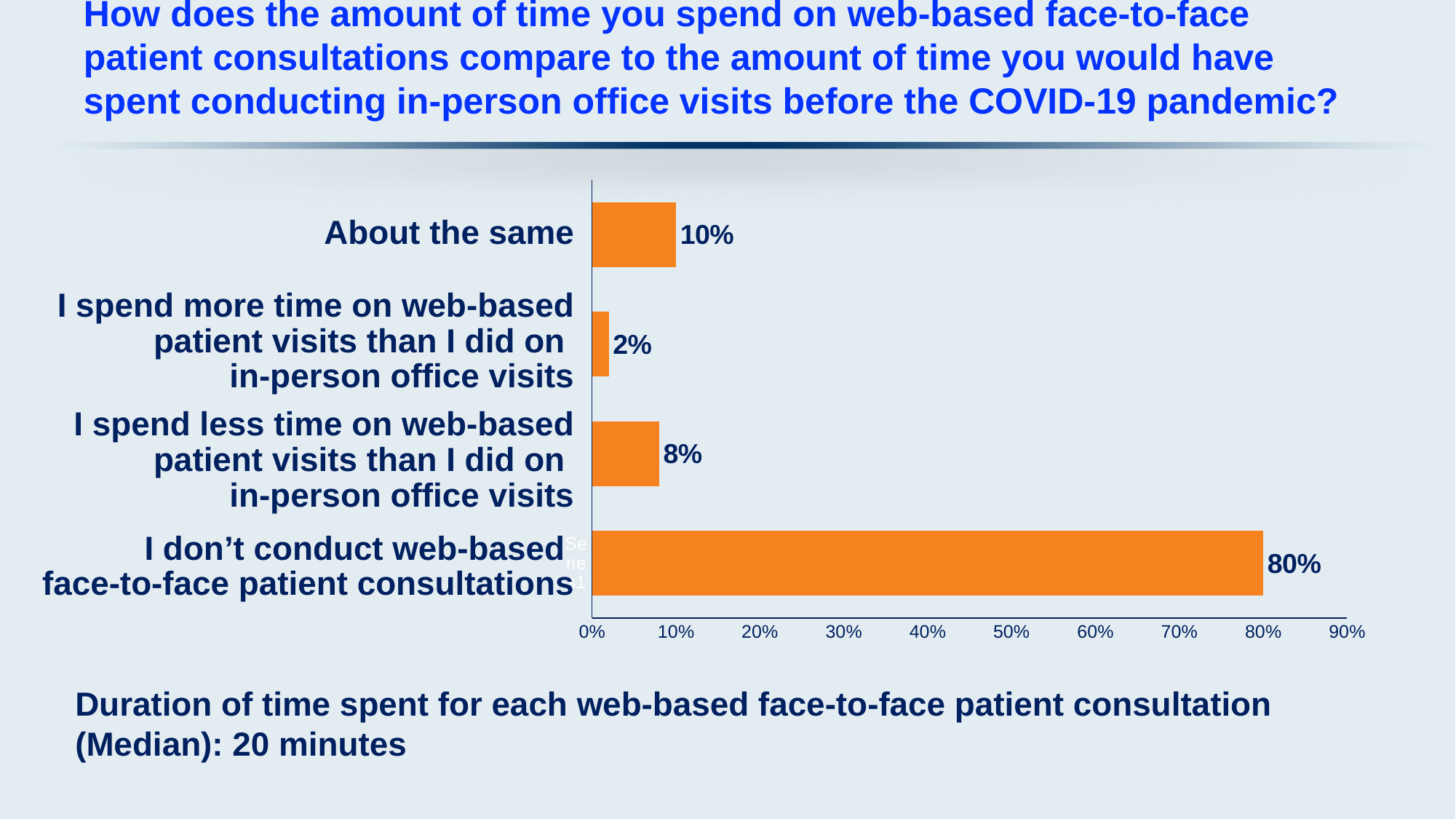

# How does the amount of time you spend on web-based face-to-face patient consultations compare to the amount of time you would have spent conducting in-person office visits before the COVID-19 pandemic?

### Chart

| Category | Series 1 |
|---|---|
|  | 0.8 |
|  | 0.08 |
|  | 0.02 |
|  | 0.1 |
About the same
I spend more time on web-based patient visits than I did on
in-person office visits
I spend less time on web-based patient visits than I did on
in-person office visits
I don’t conduct web-based
face-to-face patient consultations
Duration of time spent for each web-based face-to-face patient consultation (Median): 20 minutes